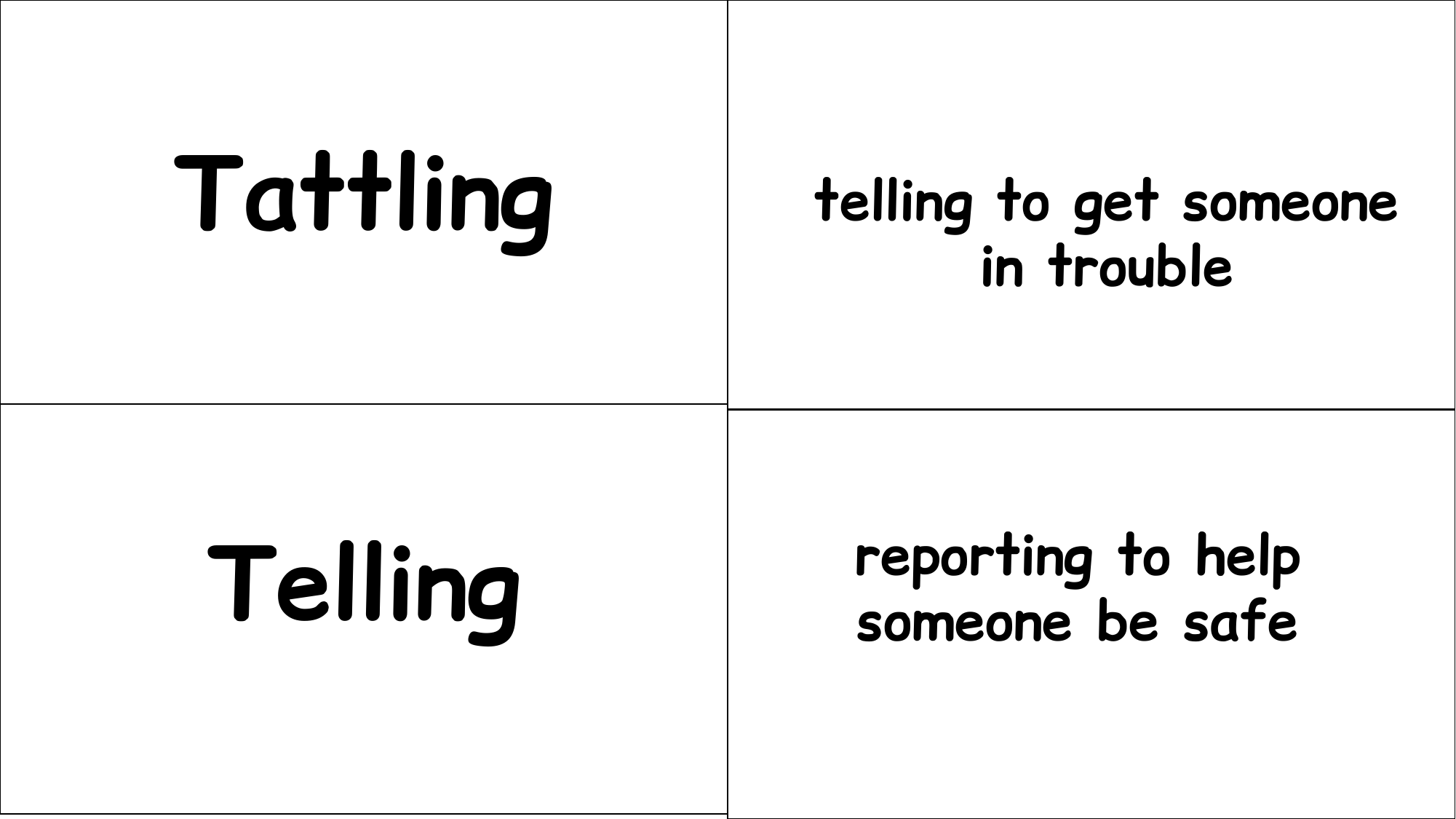

Tattling
telling to get someone in trouble

Telling
reporting to help someone be safe